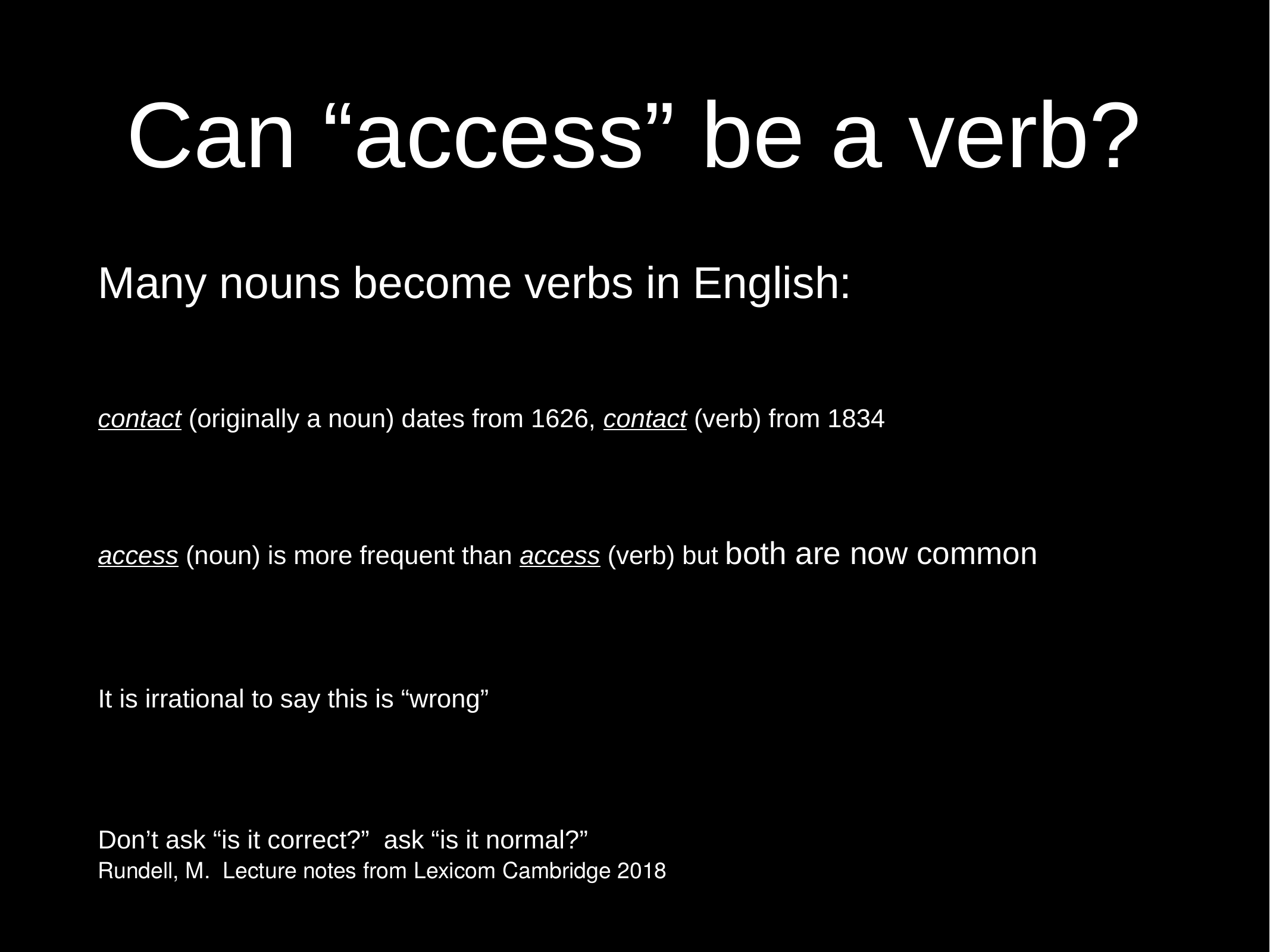

# Can “access” be a verb?
Many nouns become verbs in English:
contact (originally a noun) dates from 1626, contact (verb) from 1834
access (noun) is more frequent than access (verb) but both are now common
It is irrational to say this is “wrong”
Don’t ask “is it correct?”  ask “is it normal?”
Rundell, M.  Lecture notes from Lexicom Cambridge 2018